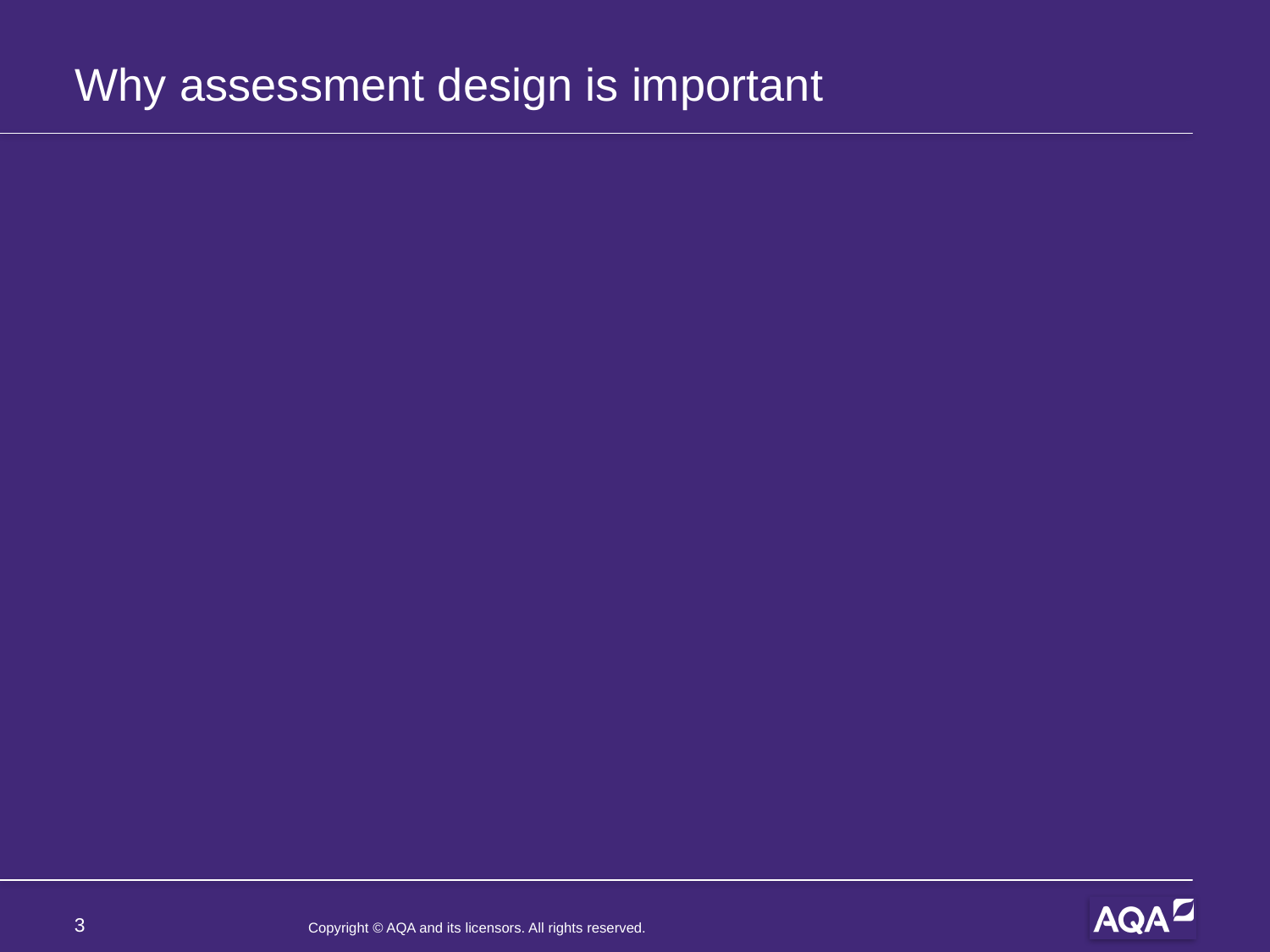

# Why assessment design is important
3
Copyright © AQA and its licensors. All rights reserved.